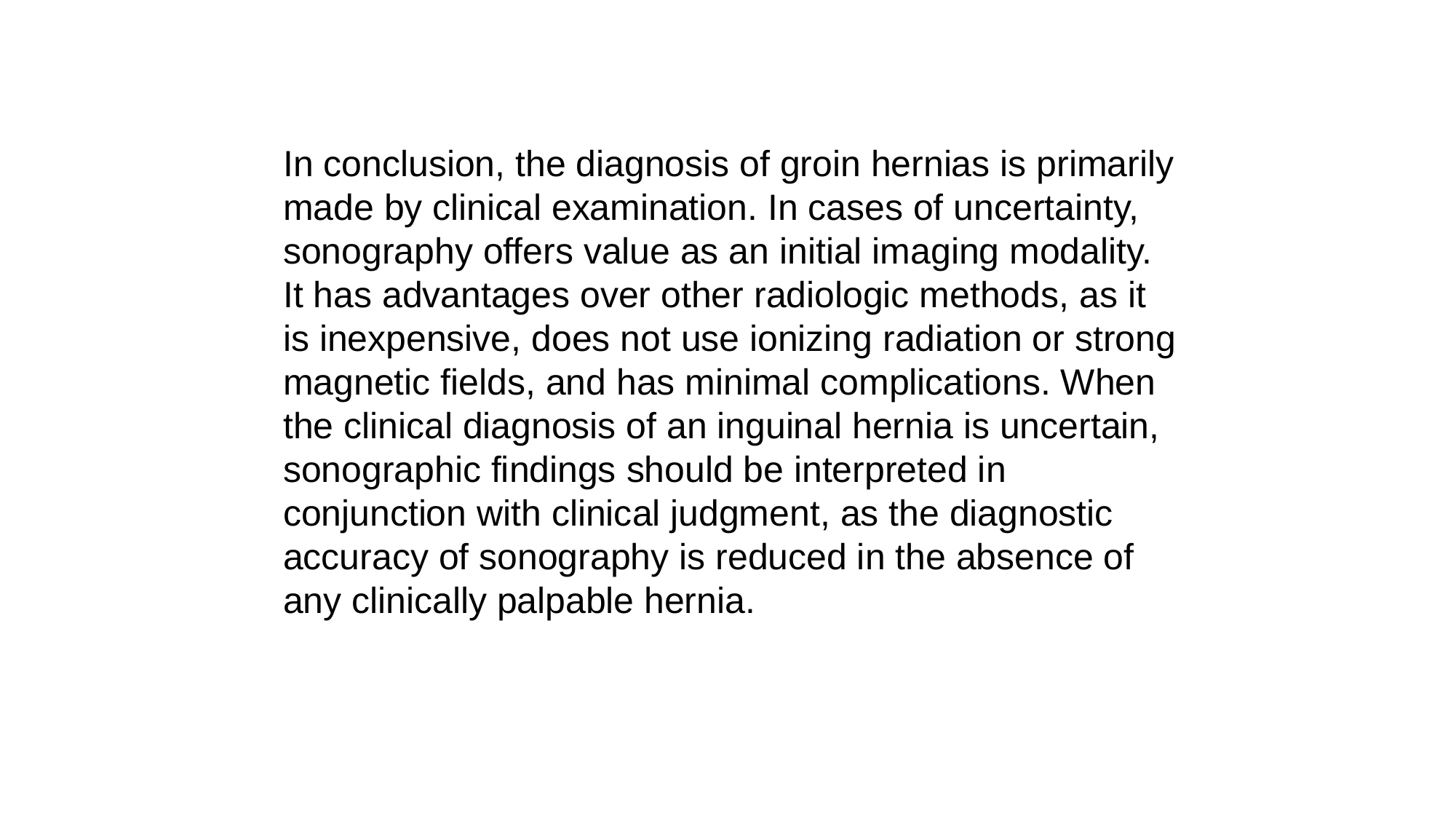

In conclusion, the diagnosis of groin hernias is primarily made by clinical examination. In cases of uncertainty, sonography offers value as an initial imaging modality. It has advantages over other radiologic methods, as it is inexpensive, does not use ionizing radiation or strong magnetic fields, and has minimal complications. When the clinical diagnosis of an inguinal hernia is uncertain, sonographic findings should be interpreted in conjunction with clinical judgment, as the diagnostic accuracy of sonography is reduced in the absence of any clinically palpable hernia.